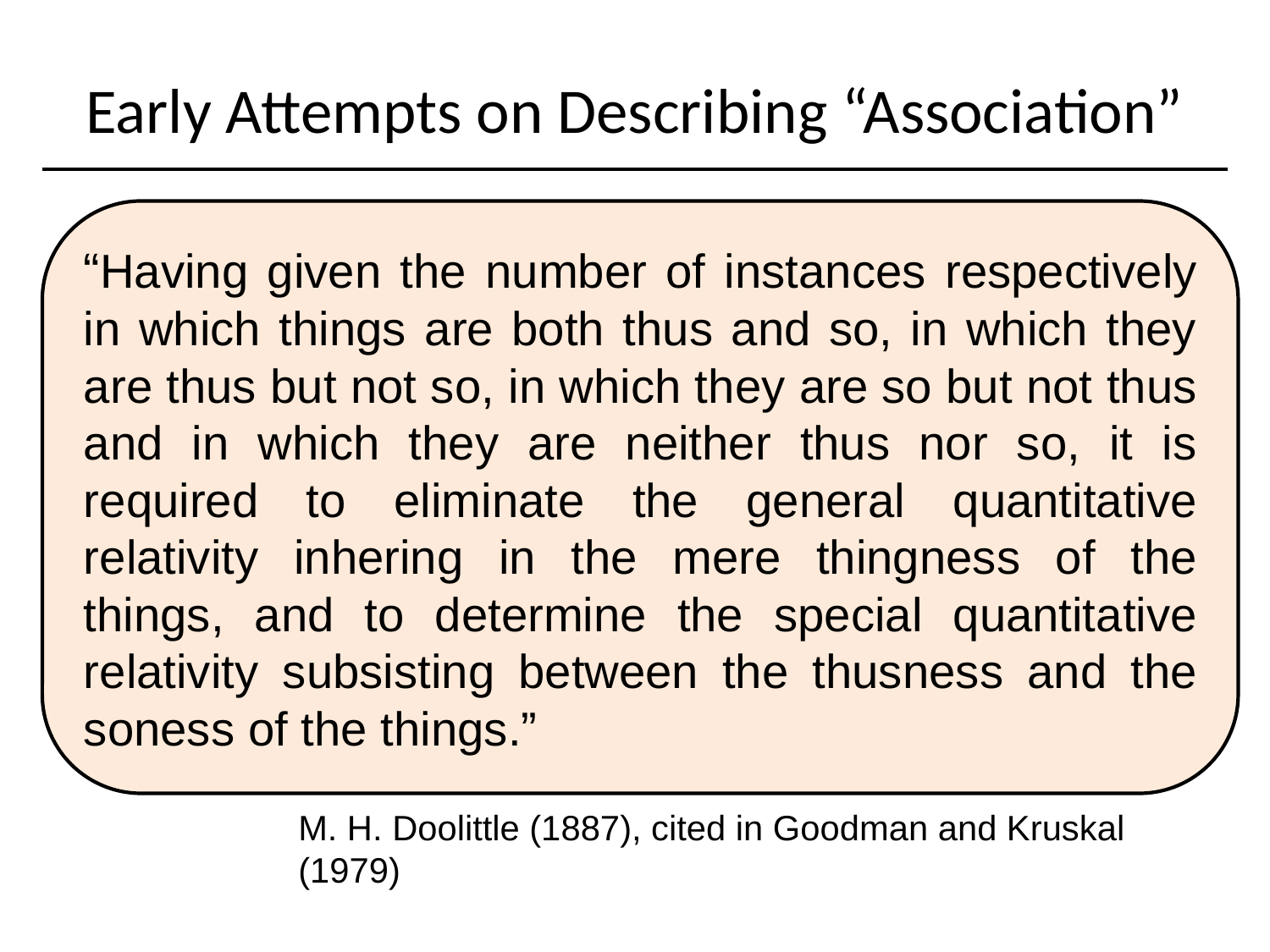

Early Attempts on Describing “Association”

“Having given the number of instances respectively in which things are both thus and so, in which they are thus but not so, in which they are so but not thus and in which they are neither thus nor so, it is required to eliminate the general quantitative relativity inhering in the mere thingness of the things, and to determine the special quantitative relativity subsisting between the thusness and the soness of the things.”
M. H. Doolittle (1887), cited in Goodman and Kruskal (1979)